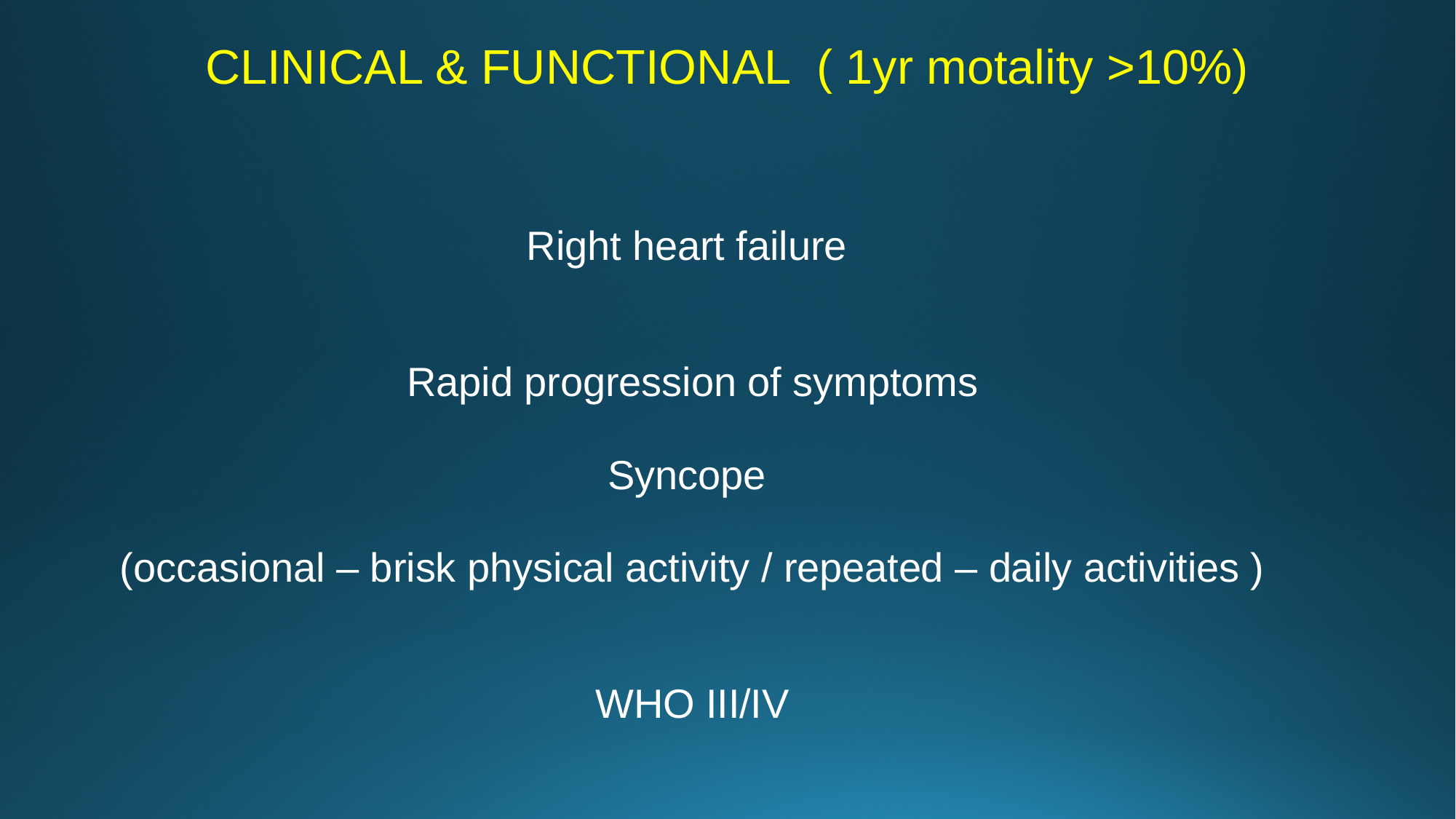

# CLINICAL & FUNCTIONAL  ( 1yr motality >10%)
Right heart failure
Rapid progression of symptoms
Syncope
(occasional – brisk physical activity / repeated – daily activities )
WHO III/IV